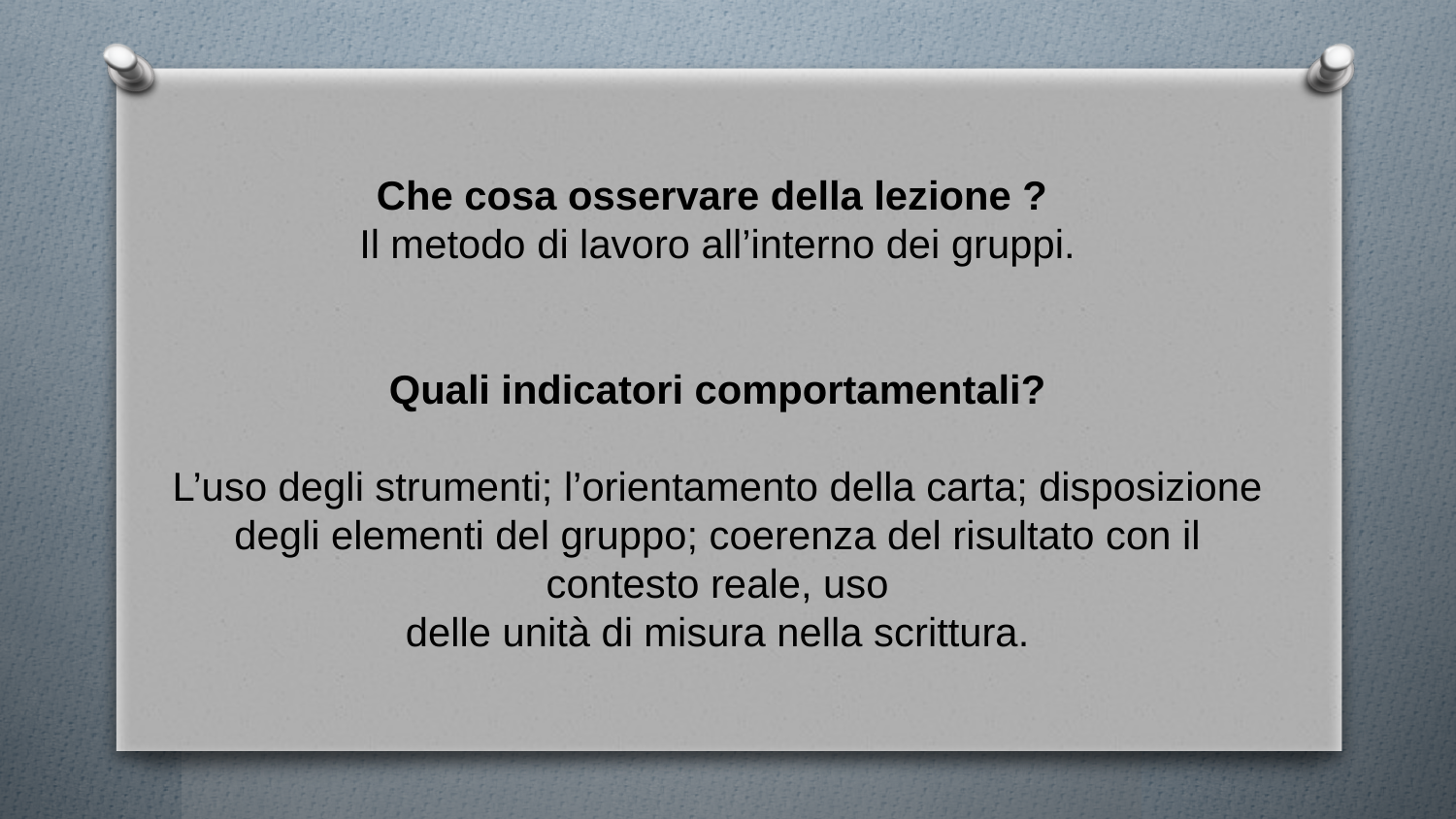

Che cosa osservare della lezione ?
Il metodo di lavoro all’interno dei gruppi.

Quali indicatori comportamentali?

L’uso degli strumenti; l’orientamento della carta; disposizione degli elementi del gruppo; coerenza del risultato con il contesto reale, uso
delle unità di misura nella scrittura.